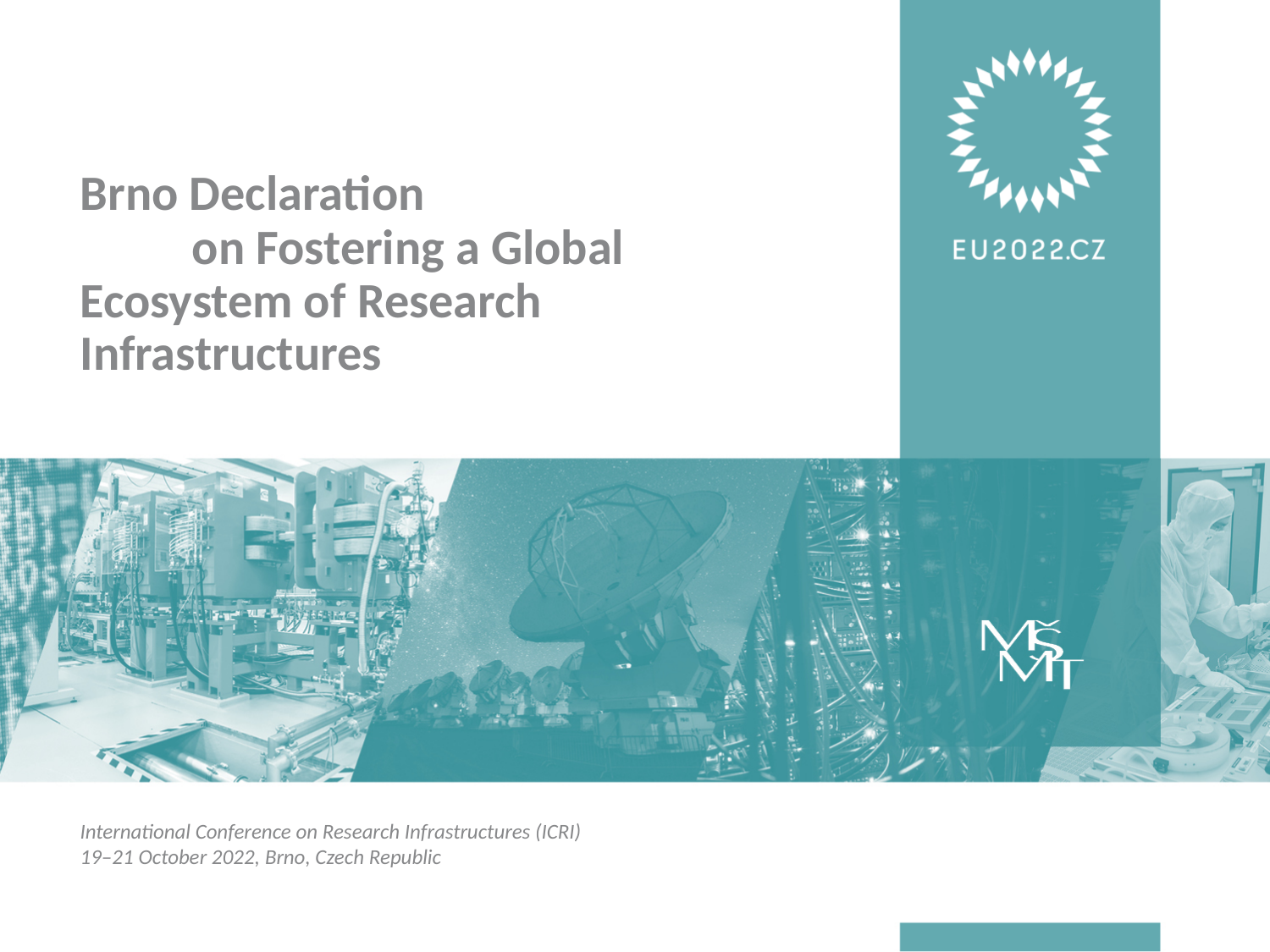

# Brno Declaration                                           on Fostering a Global Ecosystem of Research Infrastructures
International Conference on Research Infrastructures (ICRI)
19–21 October 2022, Brno, Czech Republic